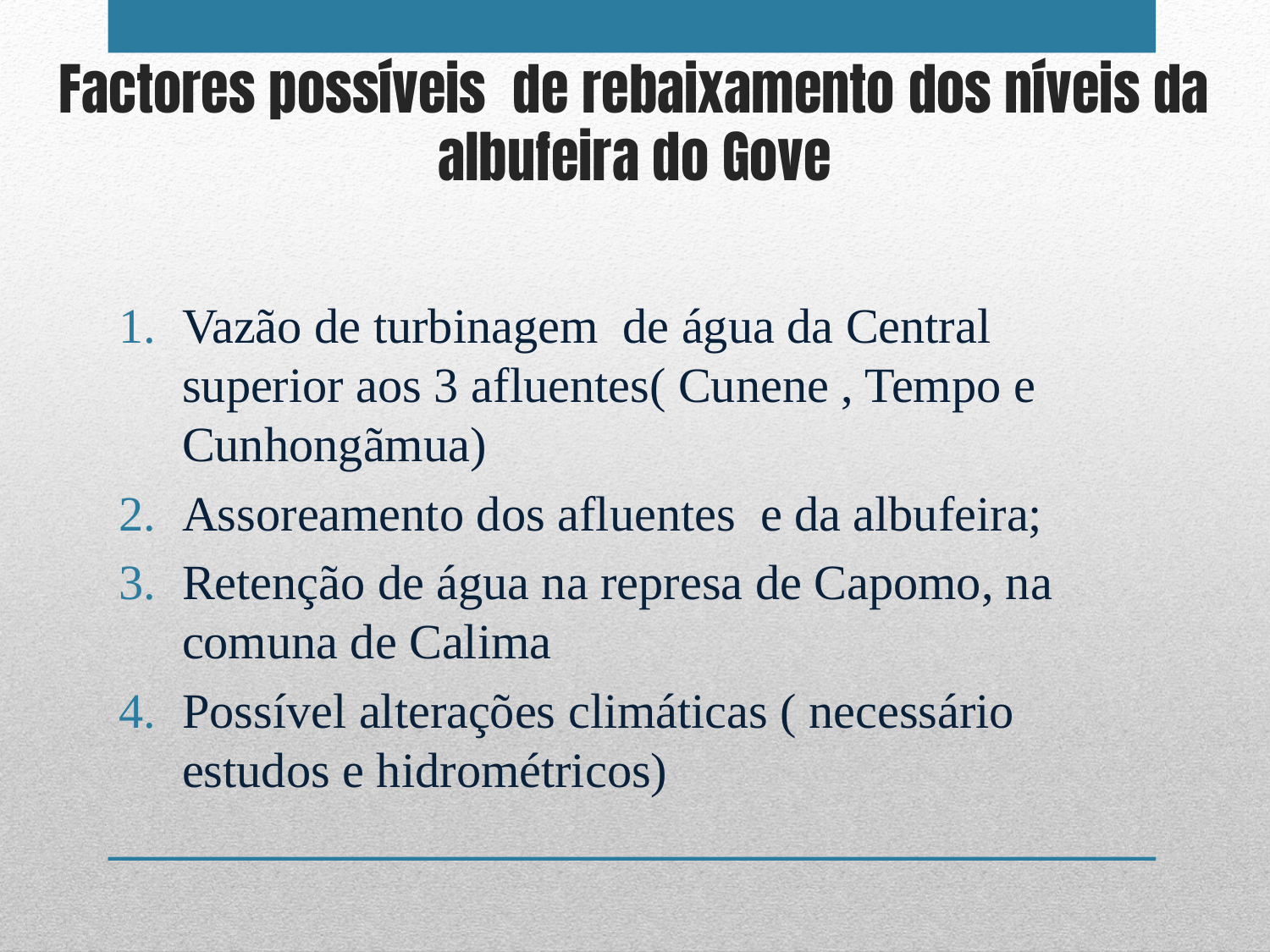

# Factores possíveis  de rebaixamento dos níveis da albufeira do Gove

Vazão de turbinagem  de água da Central  superior aos 3 afluentes( Cunene , Tempo e Cunhongãmua)
Assoreamento dos afluentes  e da albufeira;
Retenção de água na represa de Capomo, na comuna de Calima
Possível alterações climáticas ( necessário estudos e hidrométricos)